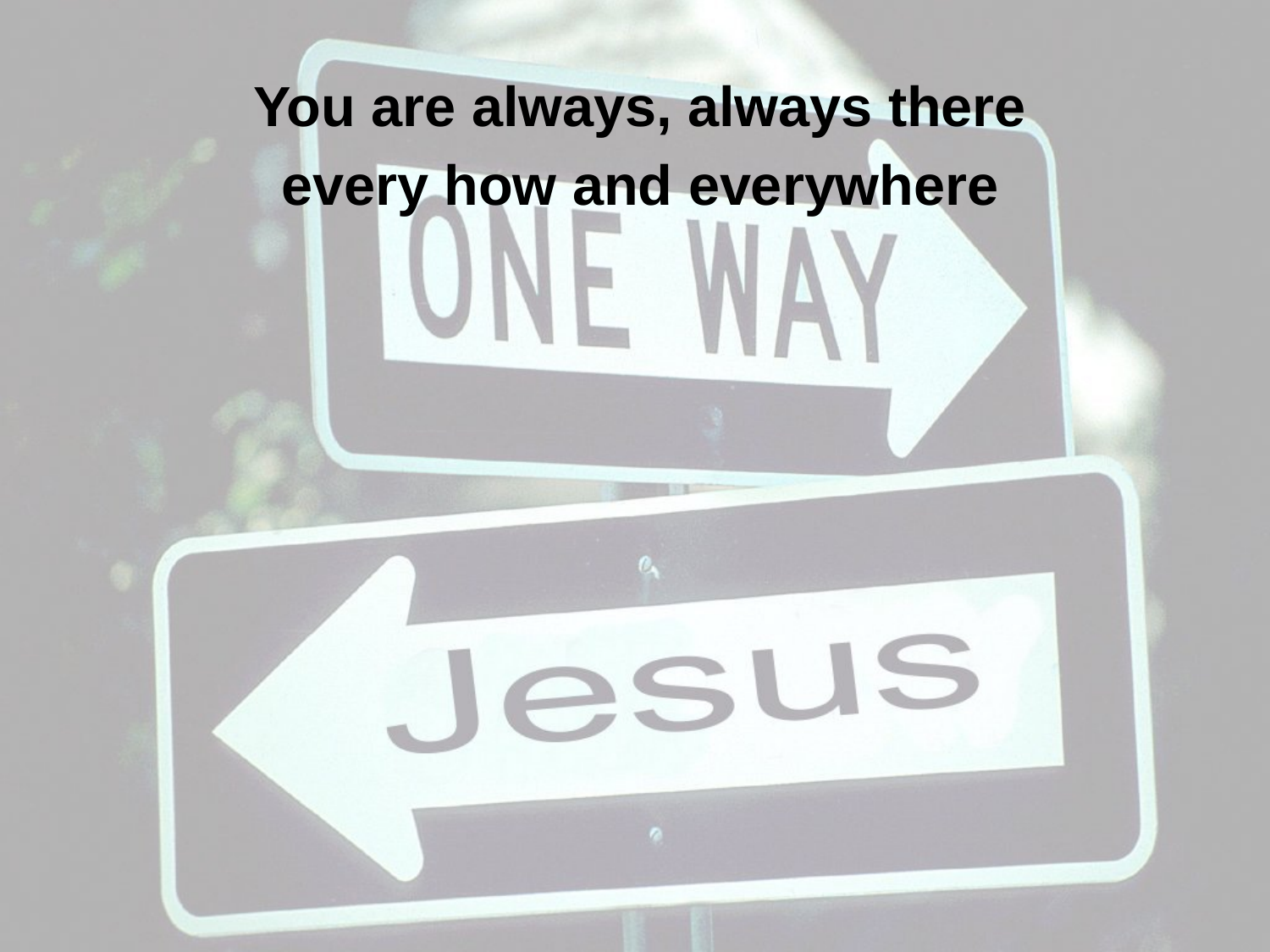

You are always, always there
every how and everywhere